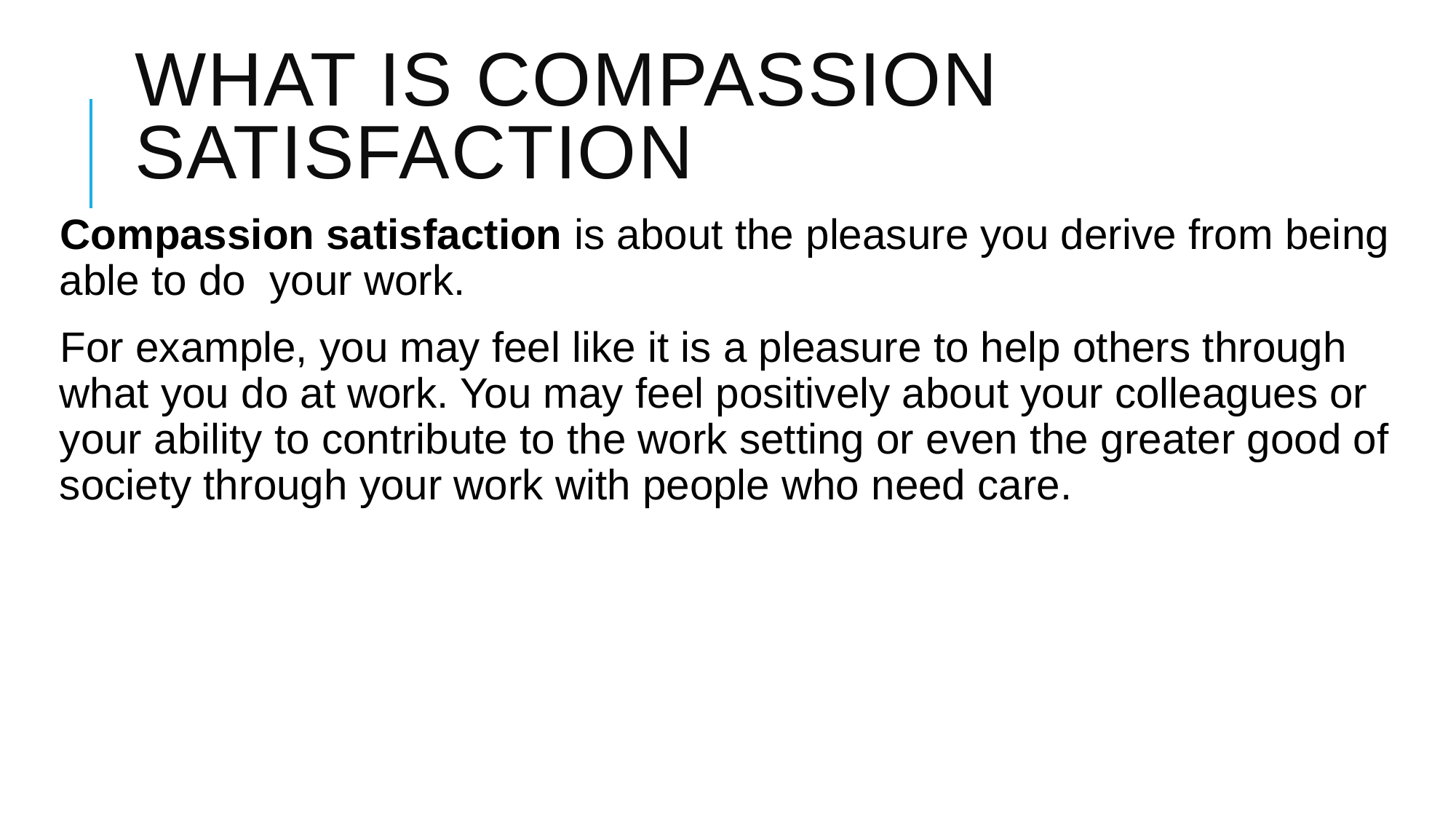

# What is compassion satisfaction
Compassion satisfaction is about the pleasure you derive from being able to do  your work.
For example, you may feel like it is a pleasure to help others through what you do at work. You may feel positively about your colleagues or your ability to contribute to the work setting or even the greater good of society through your work with people who need care.